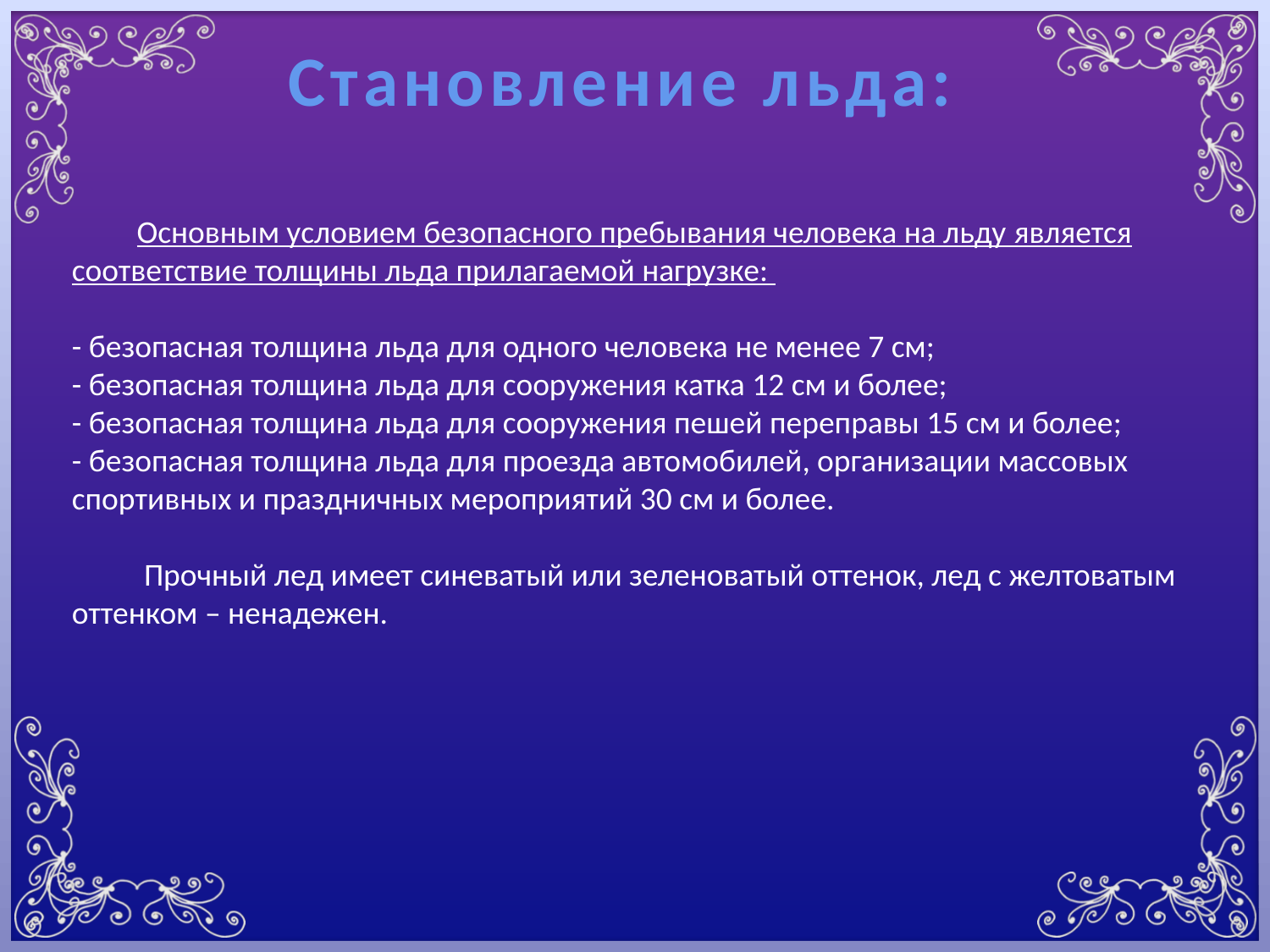

Становление льда:

         Основным условием безопасного пребывания человека на льду является соответствие толщины льда прилагаемой нагрузке:
- безопасная толщина льда для одного человека не менее 7 см; 
- безопасная толщина льда для сооружения катка 12 см и более; 
- безопасная толщина льда для сооружения пешей переправы 15 см и более; 
- безопасная толщина льда для проезда автомобилей, организации массовых    спортивных и праздничных мероприятий 30 см и более.

          Прочный лед имеет синеватый или зеленоватый оттенок, лед с желтоватым оттенком – ненадежен.